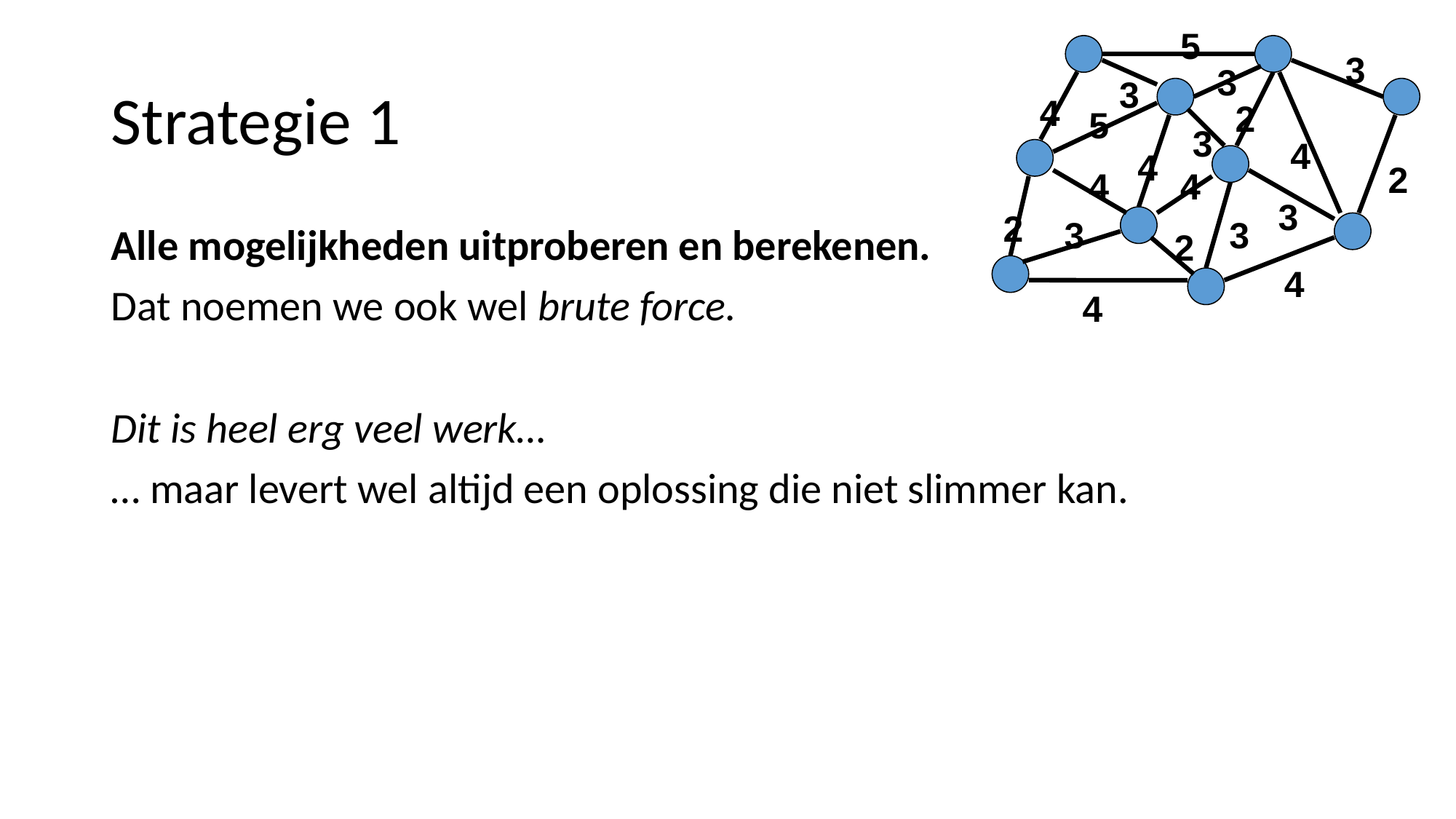

5
3
3
3
4
2
5
3
4
4
2
4
4
3
2
3
3
2
4
4

# Strategie 1
Alle mogelijkheden uitproberen en berekenen.
Dat noemen we ook wel brute force.

Dit is heel erg veel werk…
… maar levert wel altijd een oplossing die niet slimmer kan.